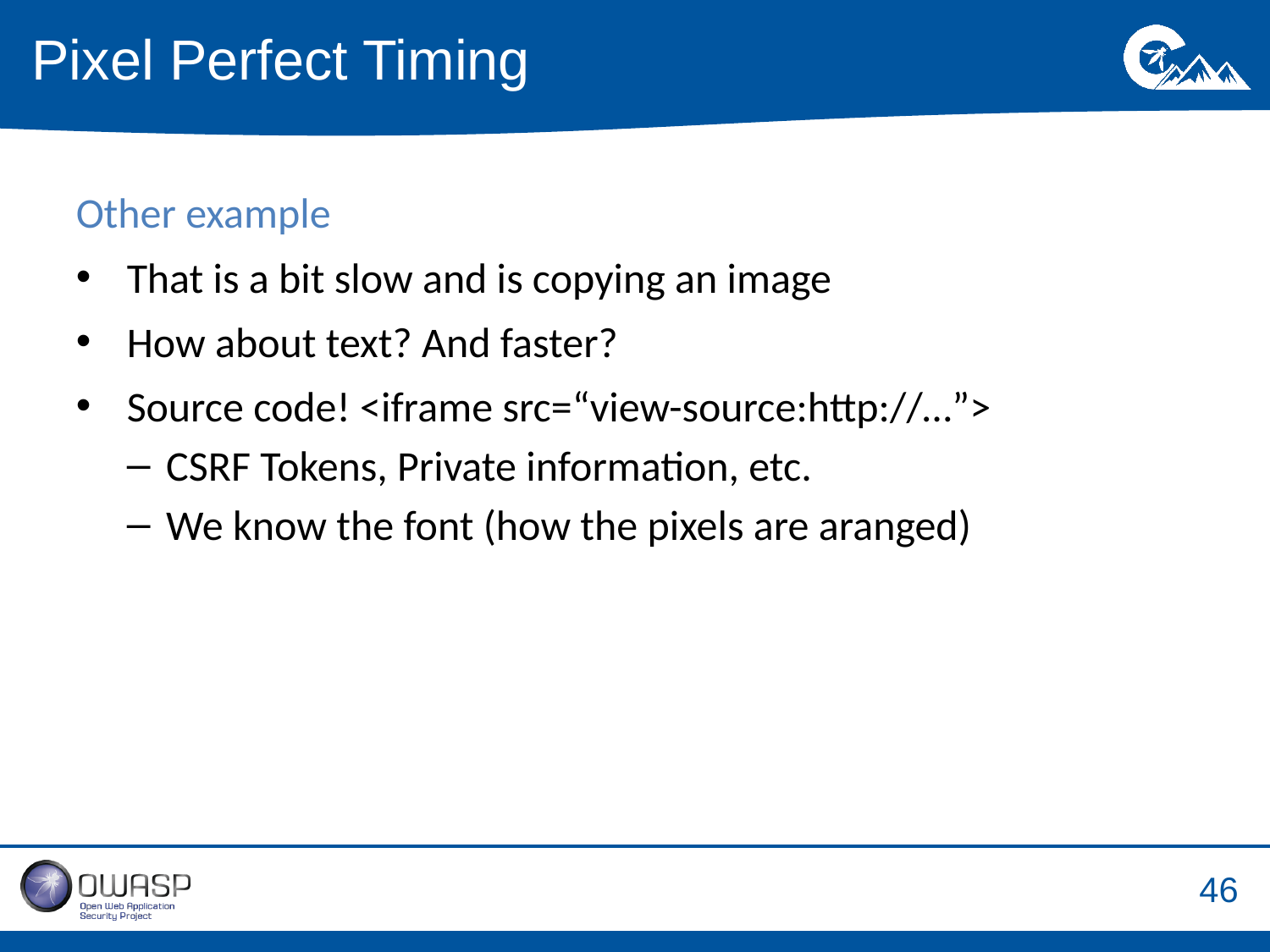

# Pixel Perfect Timing
Other example
That is a bit slow and is copying an image
How about text? And faster?
Source code! <iframe src=“view-source:http://…”>
CSRF Tokens, Private information, etc.
We know the font (how the pixels are aranged)